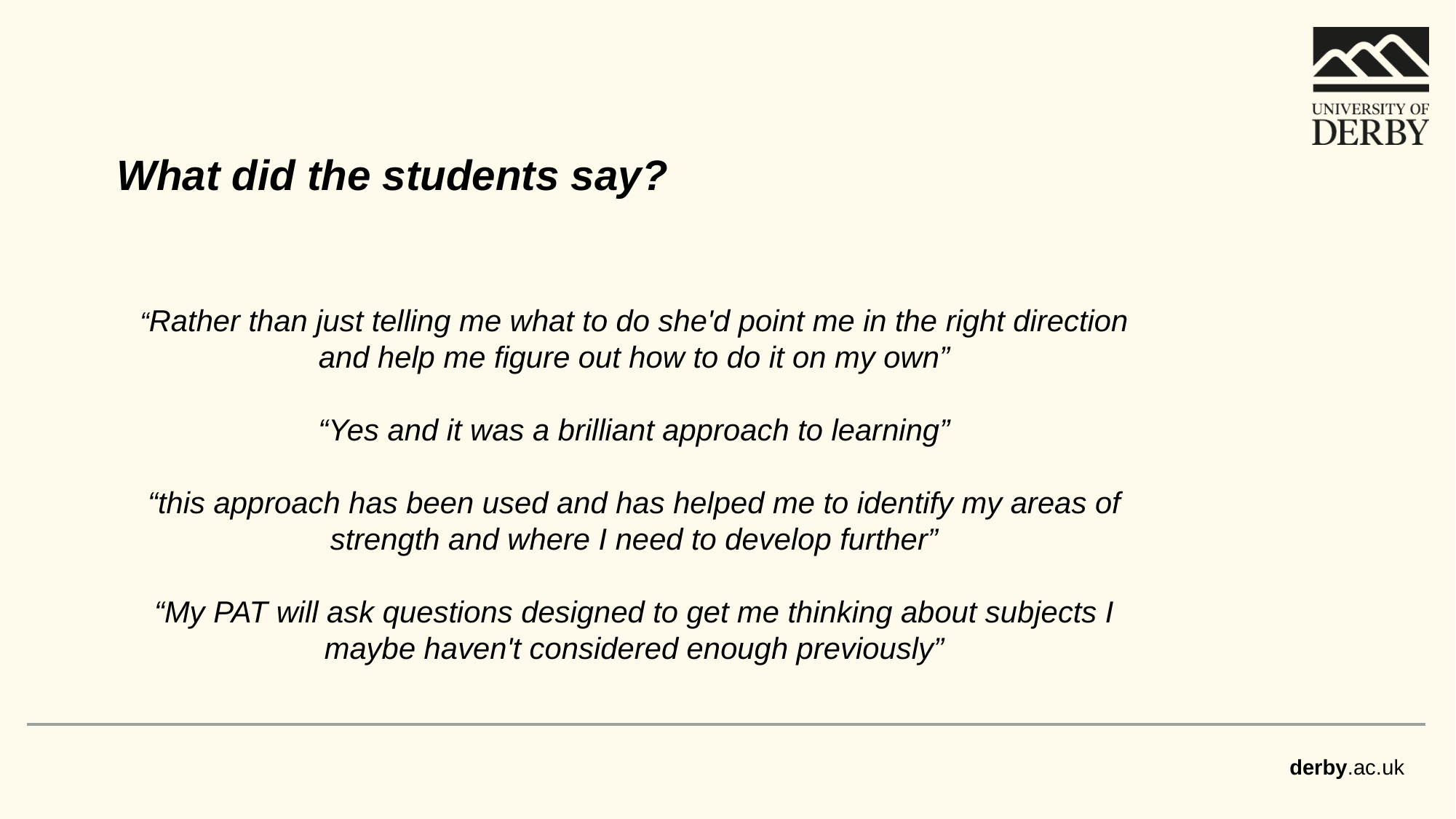

What did the students say?

“Rather than just telling me what to do she'd point me in the right direction and help me figure out how to do it on my own”

“Yes and it was a brilliant approach to learning”

“this approach has been used and has helped me to identify my areas of strength and where I need to develop further”

“My PAT will ask questions designed to get me thinking about subjects I maybe haven't considered enough previously”